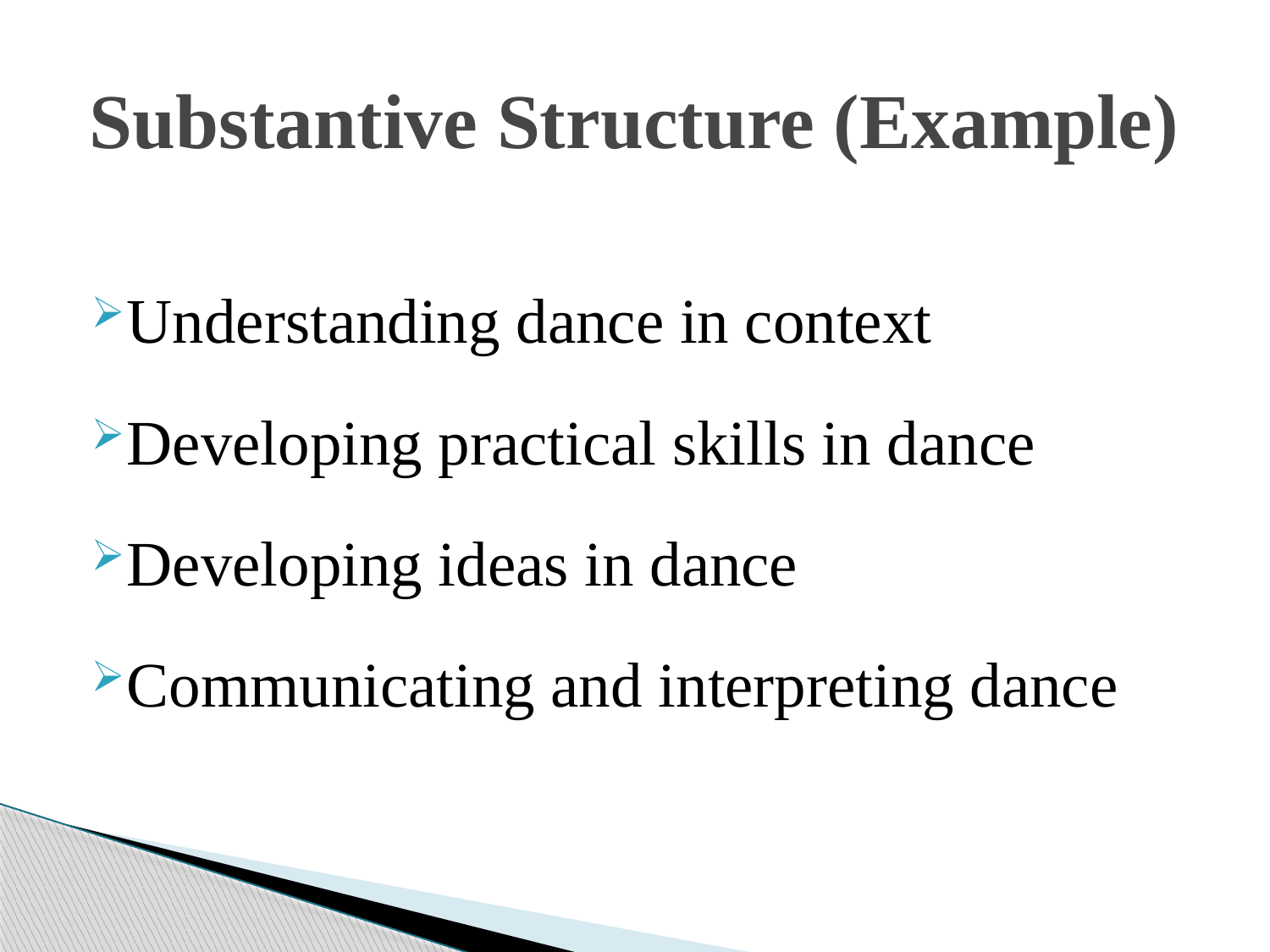

# Substantive Structure (Example)
Understanding dance in context
Developing practical skills in dance
Developing ideas in dance
Communicating and interpreting dance